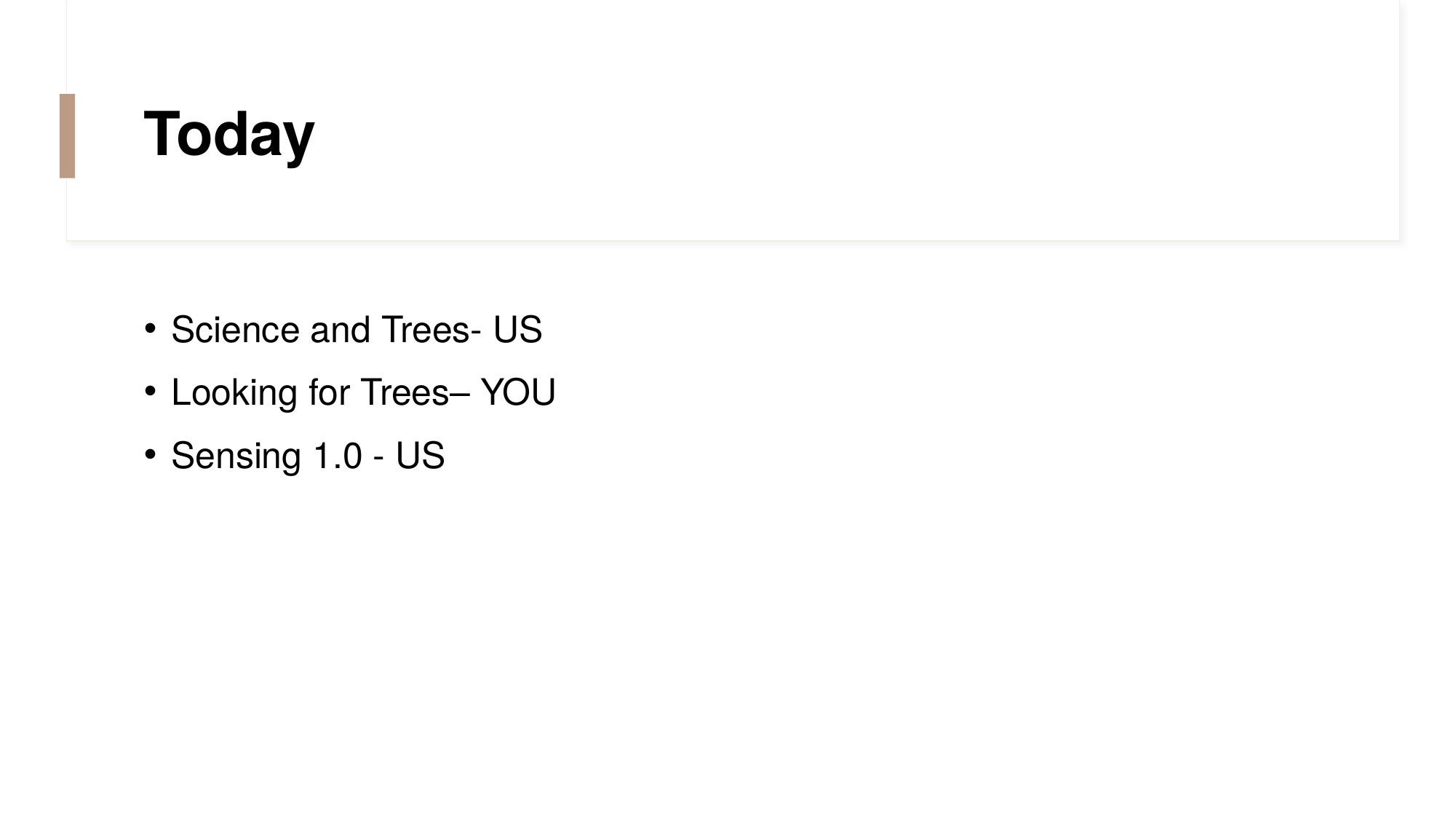

# Today
Science and Trees- US
Looking for Trees– YOU
Sensing 1.0 - US